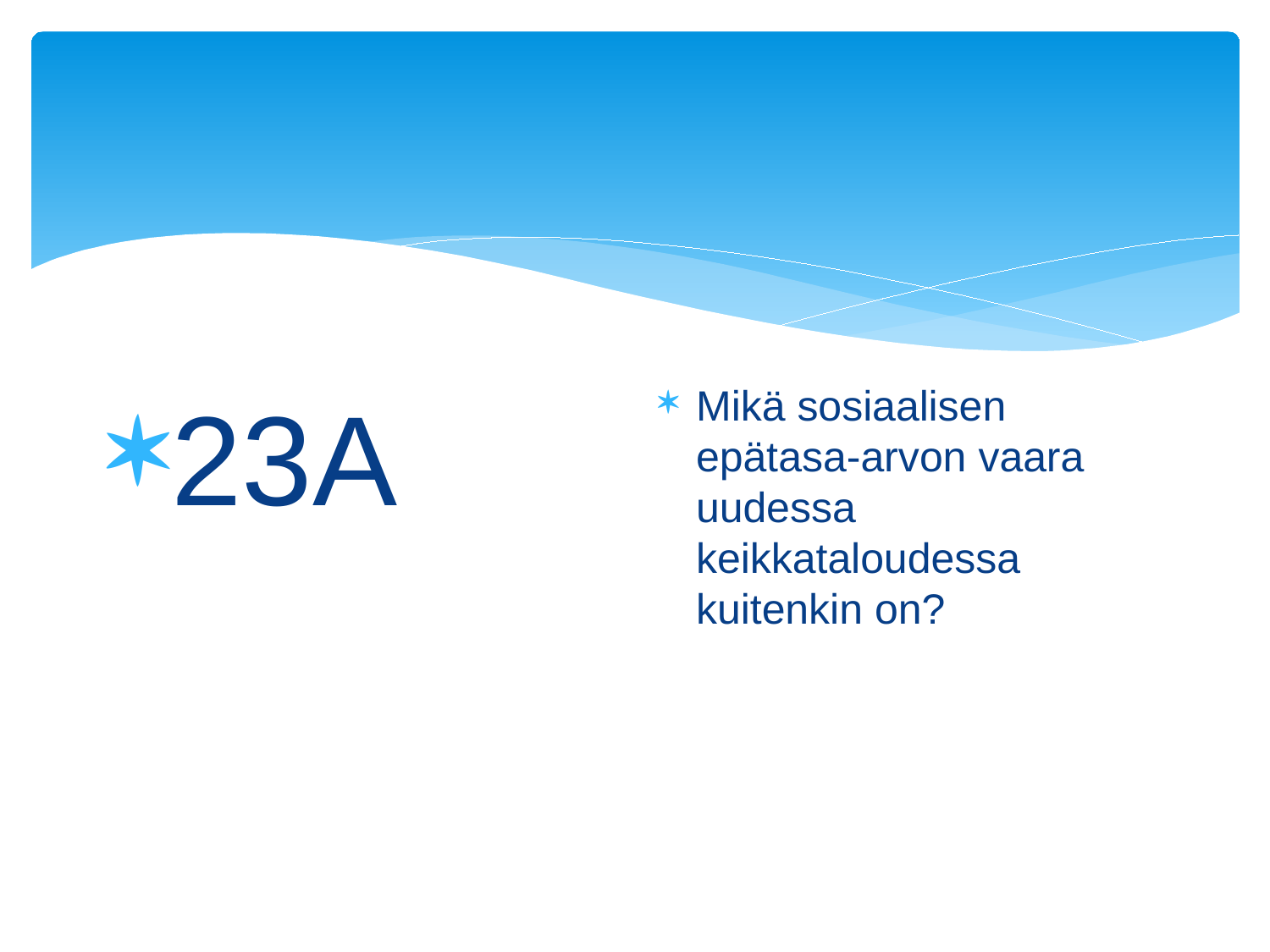

#
23A
Mikä sosiaalisen epätasa-arvon vaara uudessa keikkataloudessa kuitenkin on?